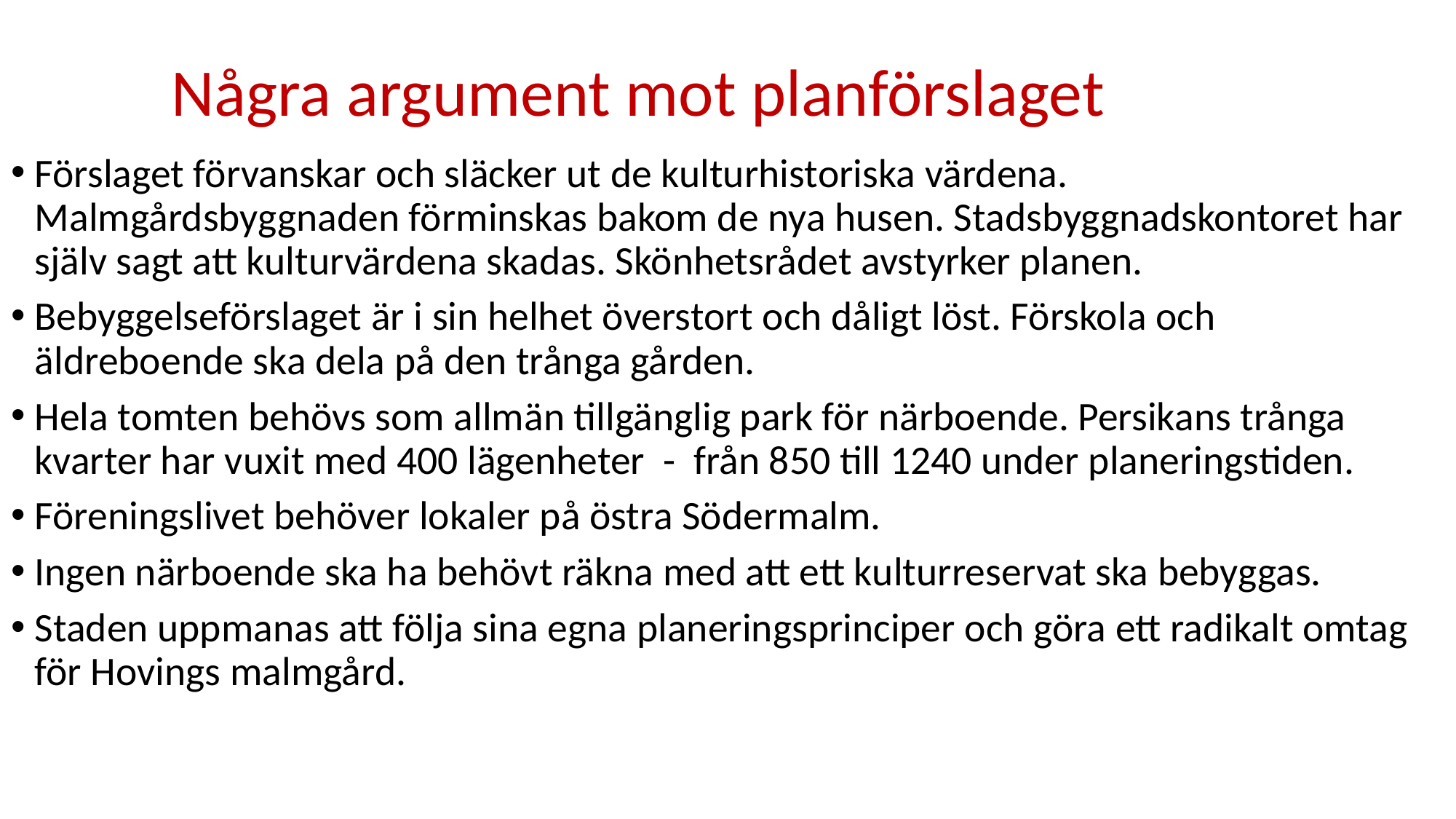

# Några argument mot planförslaget
Förslaget förvanskar och släcker ut de kulturhistoriska värdena. Malmgårdsbyggnaden förminskas bakom de nya husen. Stadsbyggnadskontoret har själv sagt att kulturvärdena skadas. Skönhetsrådet avstyrker planen.
Bebyggelseförslaget är i sin helhet överstort och dåligt löst. Förskola och äldreboende ska dela på den trånga gården.
Hela tomten behövs som allmän tillgänglig park för närboende. Persikans trånga kvarter har vuxit med 400 lägenheter  -  från 850 till 1240 under planeringstiden.
Föreningslivet behöver lokaler på östra Södermalm.
Ingen närboende ska ha behövt räkna med att ett kulturreservat ska bebyggas.
Staden uppmanas att följa sina egna planeringsprinciper och göra ett radikalt omtag för Hovings malmgård.